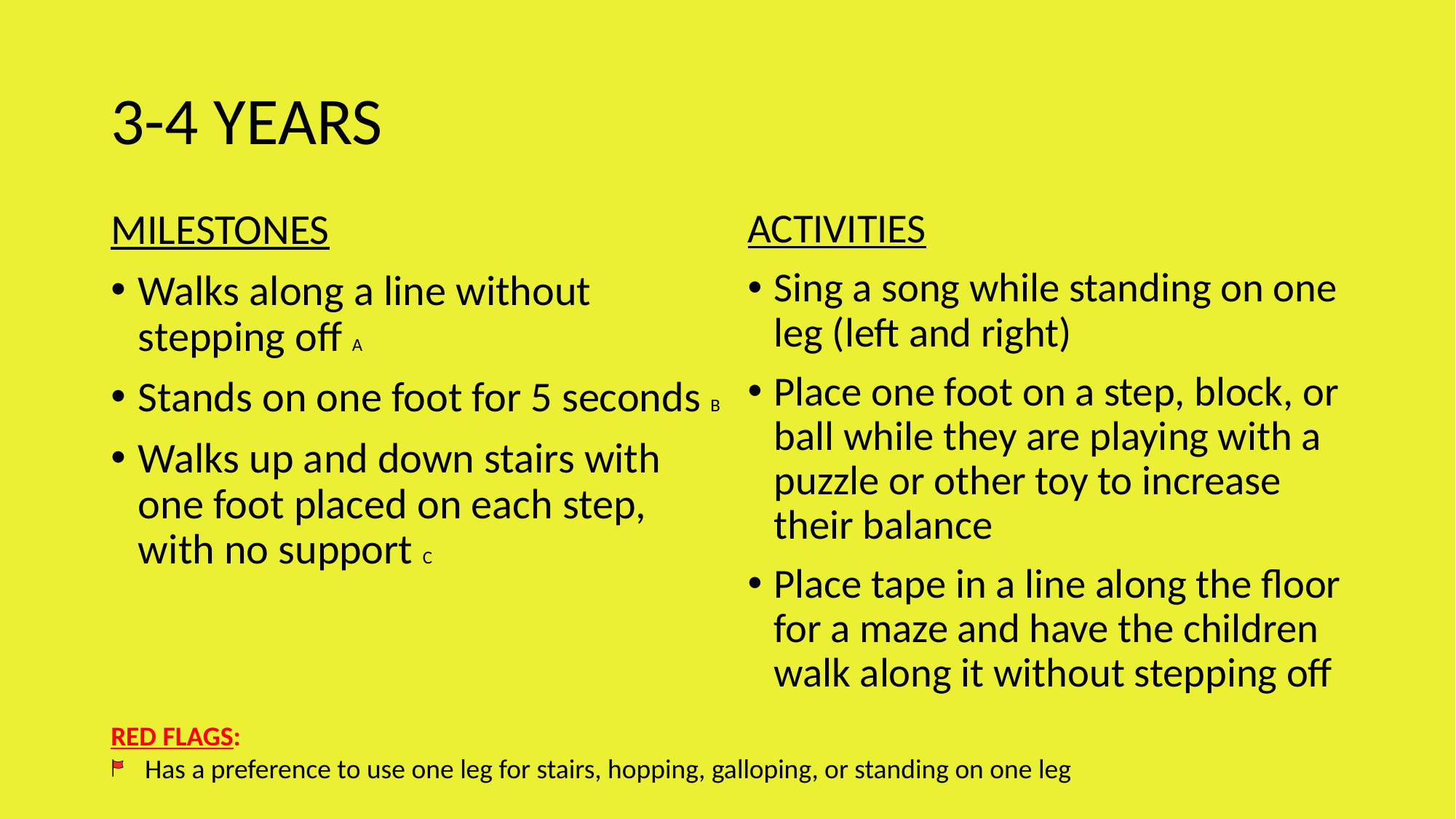

# 3-4 YEARS
MILESTONES
Walks along a line without stepping off A
Stands on one foot for 5 seconds B
Walks up and down stairs with one foot placed on each step, with no support C
ACTIVITIES
Sing a song while standing on one leg (left and right)
Place one foot on a step, block, or ball while they are playing with a puzzle or other toy to increase their balance
Place tape in a line along the floor for a maze and have the children walk along it without stepping off
RED FLAGS:
Has a preference to use one leg for stairs, hopping, galloping, or standing on one leg